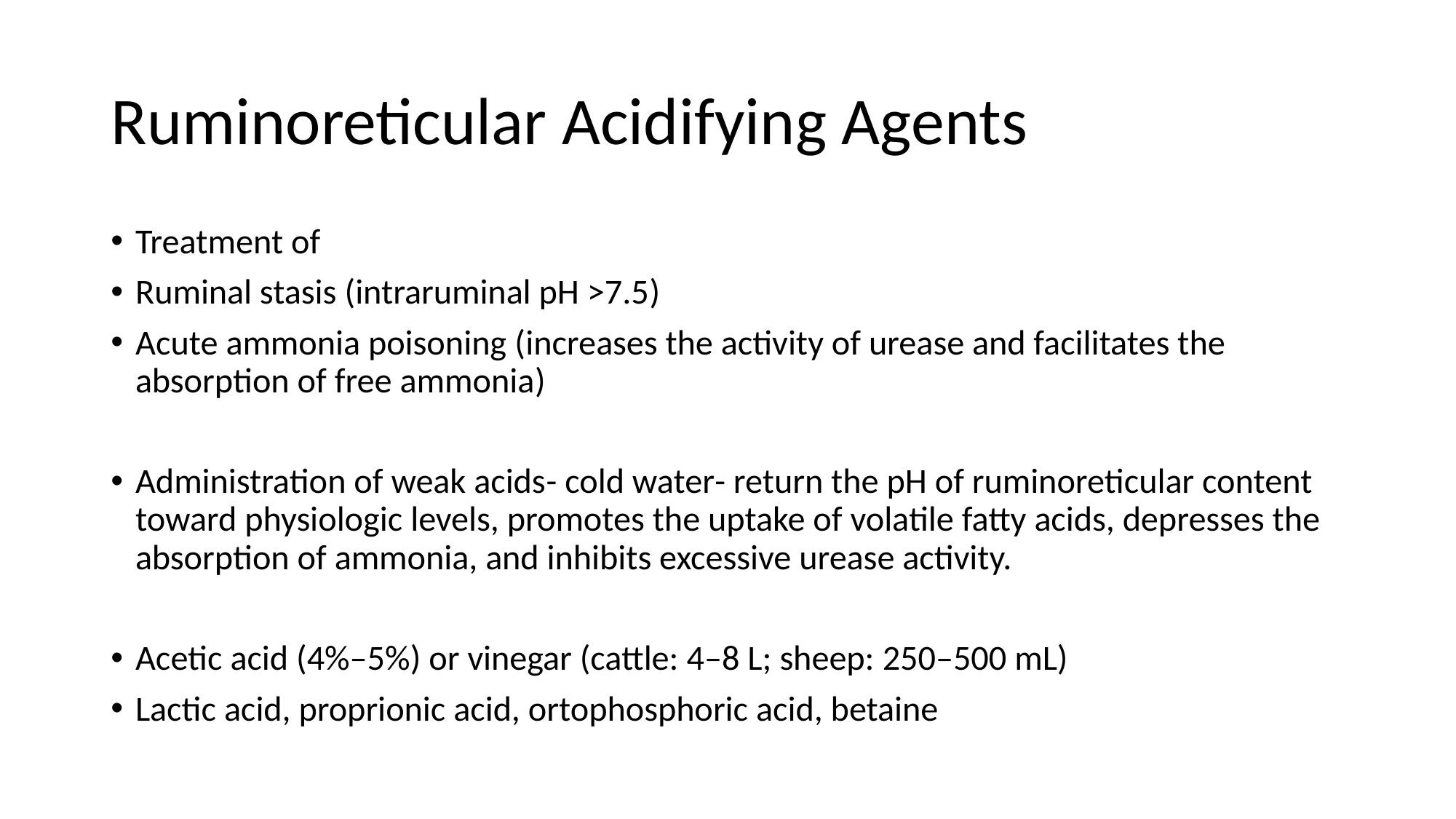

# Ruminoreticular Acidifying Agents
Treatment of
Ruminal stasis (intraruminal pH >7.5)
Acute ammonia poisoning (increases the activity of urease and facilitates the absorption of free ammonia)

Administration of weak acids- cold water- return the pH of ruminoreticular content toward physiologic levels, promotes the uptake of volatile fatty acids, depresses the absorption of ammonia, and inhibits excessive urease activity.

Acetic acid (4%–5%) or vinegar (cattle: 4–8 L; sheep: 250–500 mL)
Lactic acid, proprionic acid, ortophosphoric acid, betaine